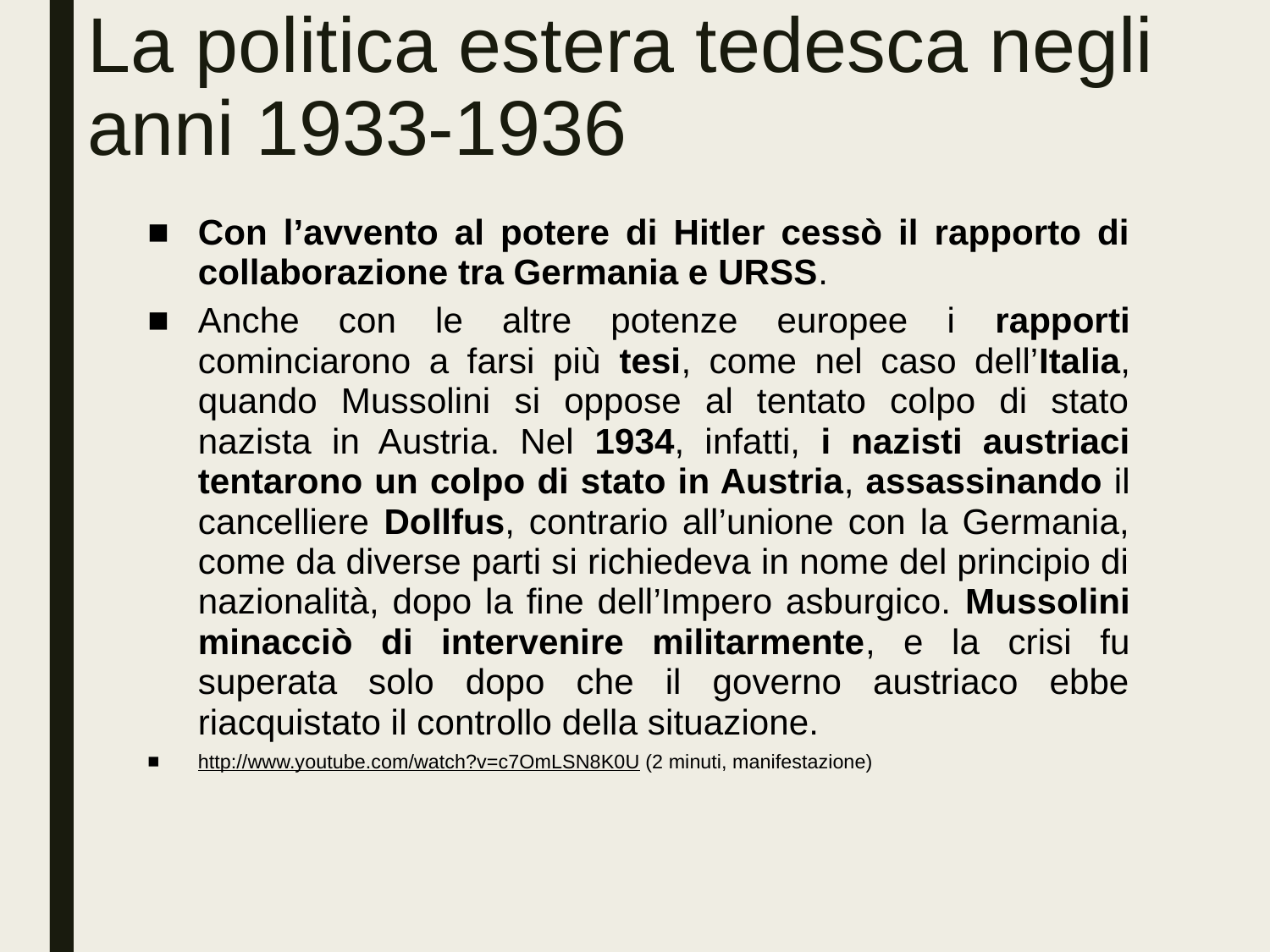

# La politica estera tedesca negli anni 1933-1936
Con l’avvento al potere di Hitler cessò il rapporto di collaborazione tra Germania e URSS.
Anche con le altre potenze europee i rapporti cominciarono a farsi più tesi, come nel caso dell’Italia, quando Mussolini si oppose al tentato colpo di stato nazista in Austria. Nel 1934, infatti, i nazisti austriaci tentarono un colpo di stato in Austria, assassinando il cancelliere Dollfus, contrario all’unione con la Germania, come da diverse parti si richiedeva in nome del principio di nazionalità, dopo la fine dell’Impero asburgico. Mussolini minacciò di intervenire militarmente, e la crisi fu superata solo dopo che il governo austriaco ebbe riacquistato il controllo della situazione.
http://www.youtube.com/watch?v=c7OmLSN8K0U (2 minuti, manifestazione)